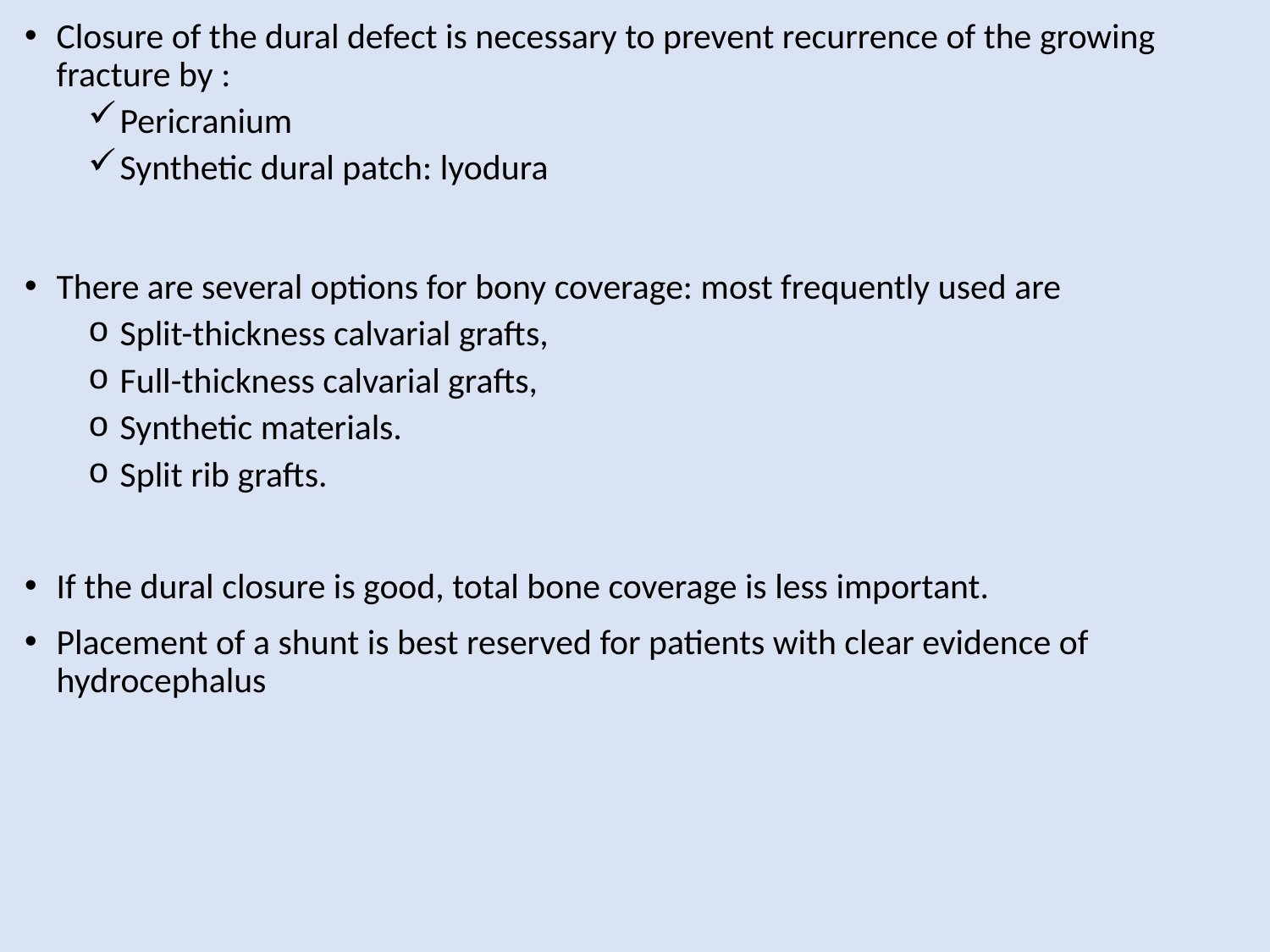

Closure of the dural defect is necessary to prevent recurrence of the growing fracture by :
Pericranium
Synthetic dural patch: lyodura

There are several options for bony coverage: most frequently used are
Split-thickness calvarial grafts,
Full-thickness calvarial grafts,
Synthetic materials.
Split rib grafts.

If the dural closure is good, total bone coverage is less important.
Placement of a shunt is best reserved for patients with clear evidence of hydrocephalus